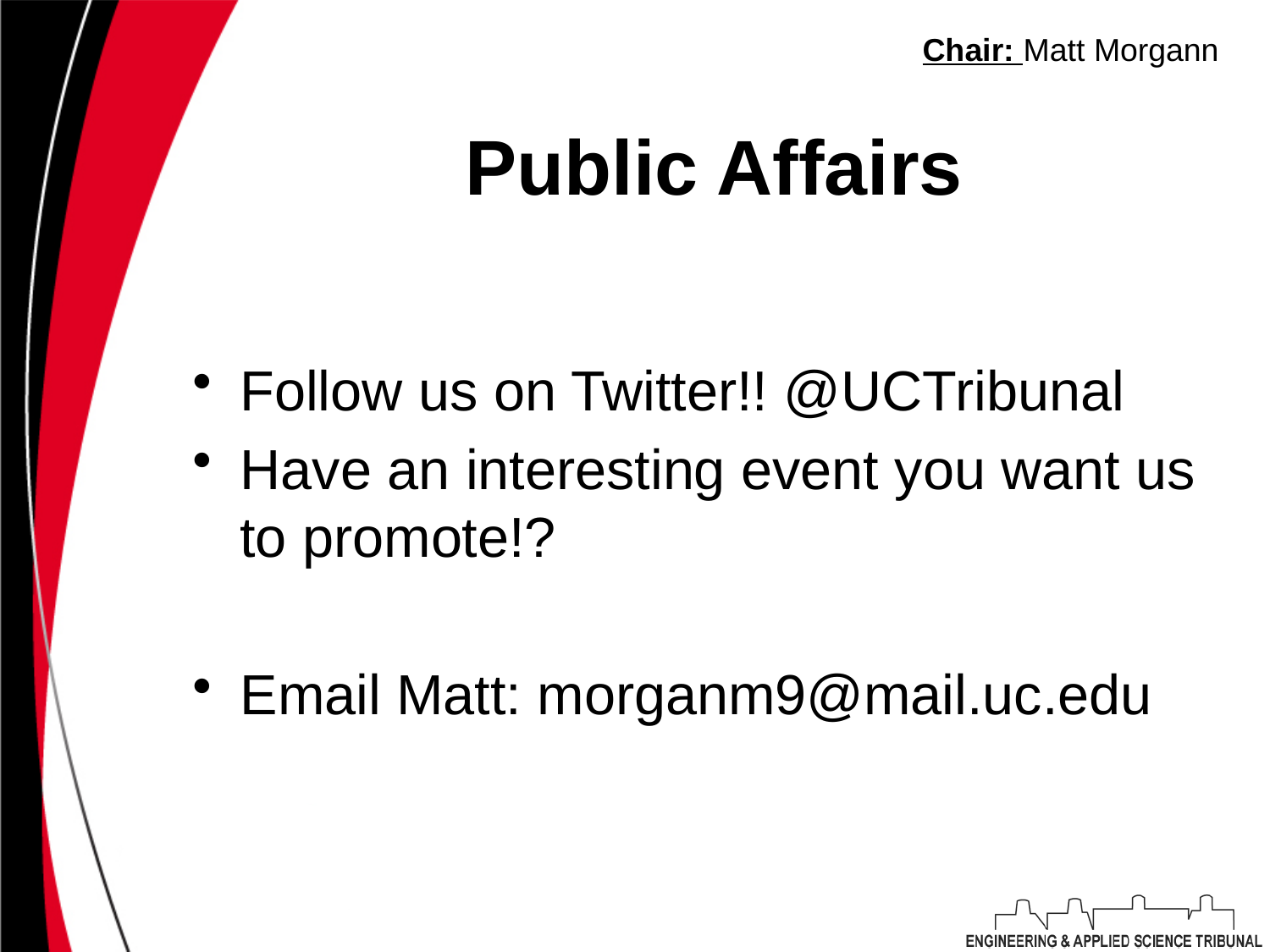

Chair: Matt Morgann
# Public Affairs

Follow us on Twitter!! @UCTribunal
Have an interesting event you want us to promote!?

Email Matt: morganm9@mail.uc.edu